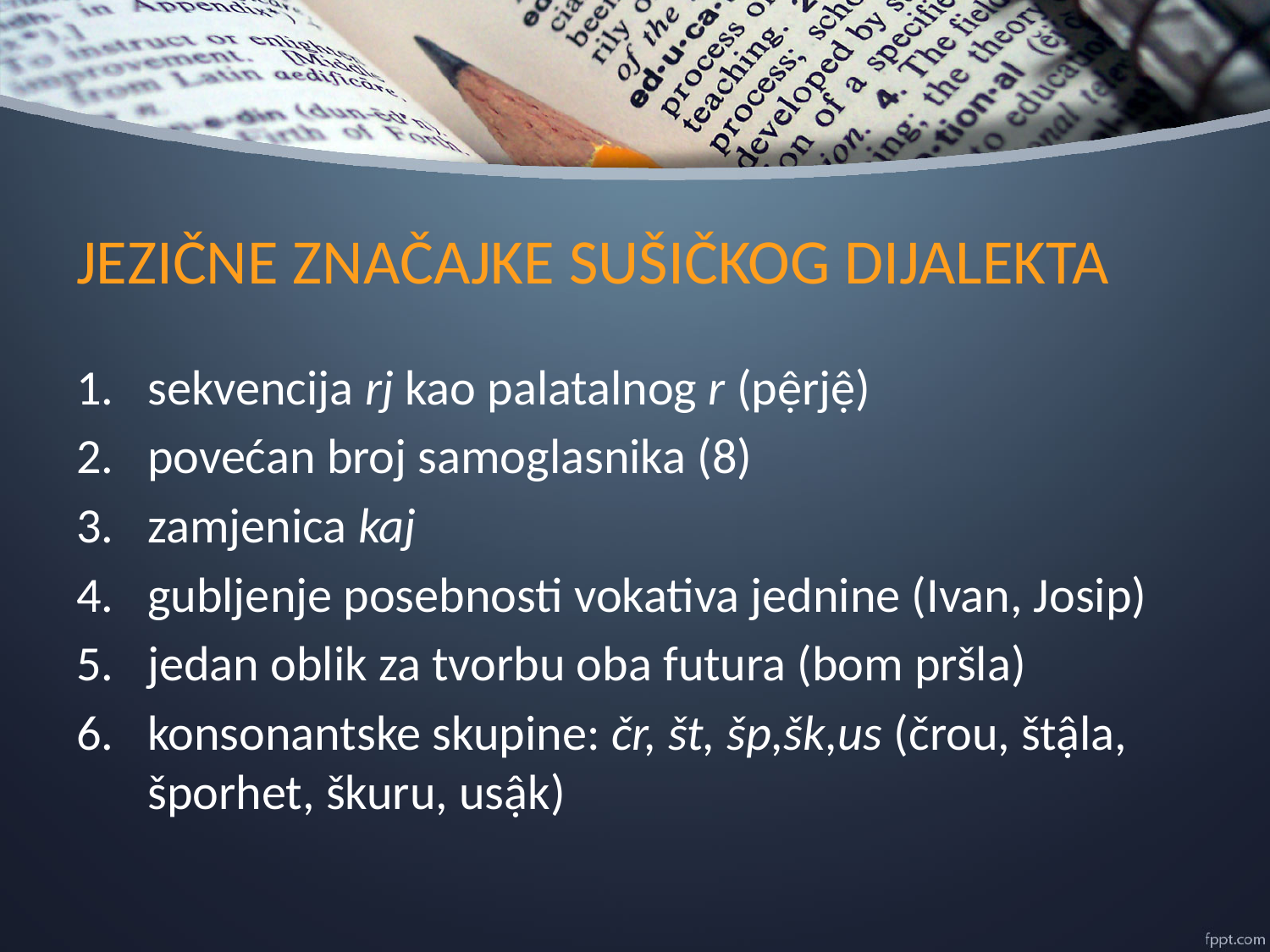

# JEZIČNE ZNAČAJKE SUŠIČKOG DIJALEKTA
sekvencija rj kao palatalnog r (pệrjệ)
povećan broj samoglasnika (8)
zamjenica kaj
gubljenje posebnosti vokativa jednine (Ivan, Josip)
jedan oblik za tvorbu oba futura (bom pršla)
konsonantske skupine: čr, št, šp,šk,us (črou, štậla, šporhet, škuru, usậk)